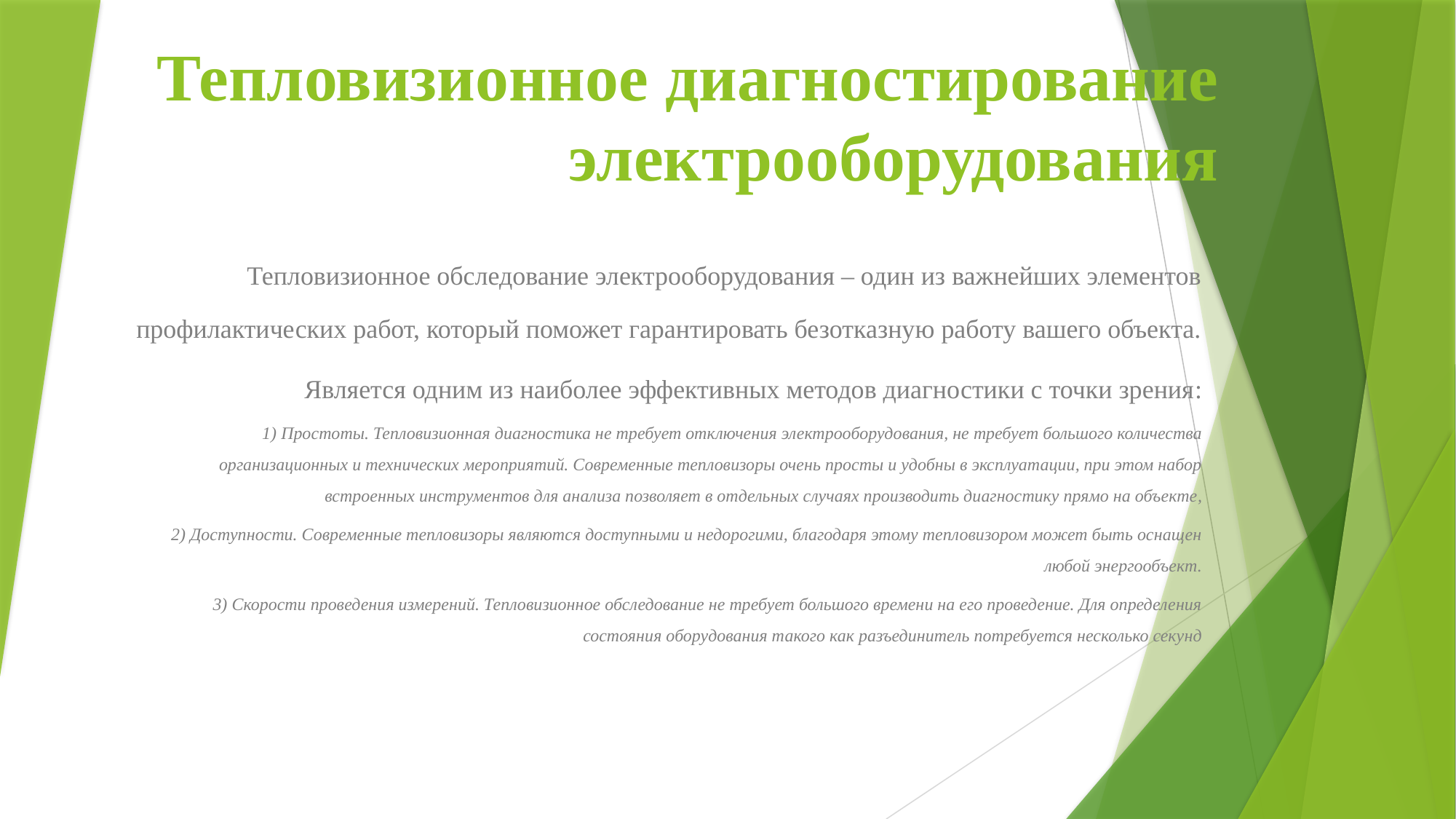

# Тепловизионное диагностирование электрооборудования
Тепловизионное обследование электрооборудования – один из важнейших элементов профилактических работ, который поможет гарантировать безотказную работу вашего объекта.
Является одним из наиболее эффективных методов диагностики с точки зрения:
1) Простоты. Тепловизионная диагностика не требует отключения электрооборудования, не требует большого количества организационных и технических мероприятий. Современные тепловизоры очень просты и удобны в эксплуатации, при этом набор встроенных инструментов для анализа позволяет в отдельных случаях производить диагностику прямо на объекте,
2) Доступности. Современные тепловизоры являются доступными и недорогими, благодаря этому тепловизором может быть оснащен любой энергообъект.
3) Скорости проведения измерений. Тепловизионное обследование не требует большого времени на его проведение. Для определения состояния оборудования такого как разъединитель потребуется несколько секунд